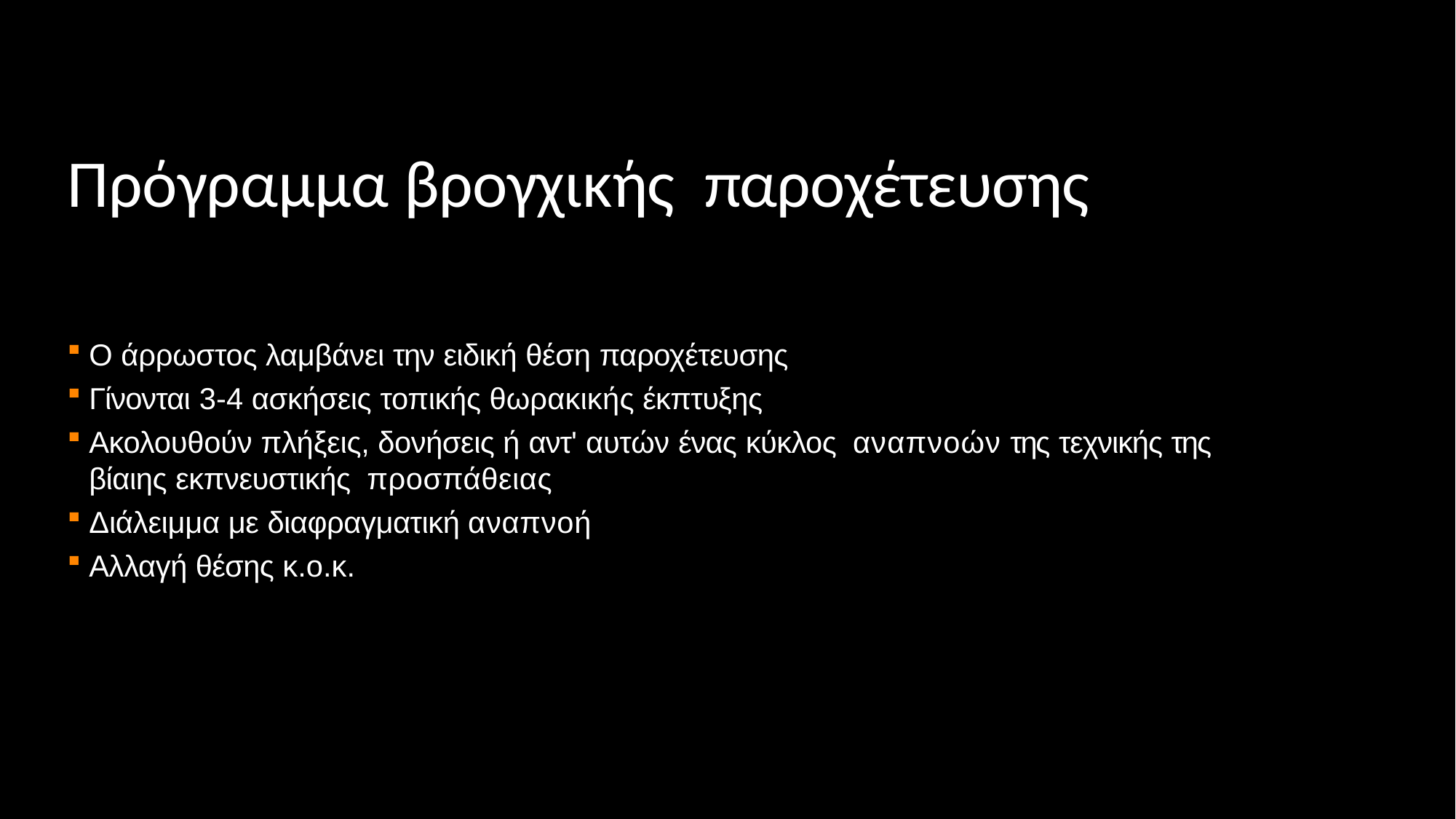

# Πρόγραμμα βρογχικής  παροχέτευσης
Ο άρρωστος λαμβάνει την ειδική θέση παροχέτευσης
Γίνονται 3-4 ασκήσεις τοπικής θωρακικής έκπτυξης
Ακολουθούν πλήξεις, δονήσεις ή αντ' αυτών ένας κύκλος  αναπνοών της τεχνικής της βίαιης εκπνευστικής  προσπάθειας
Διάλειμμα με διαφραγματική αναπνοή
Αλλαγή θέσης κ.ο.κ.